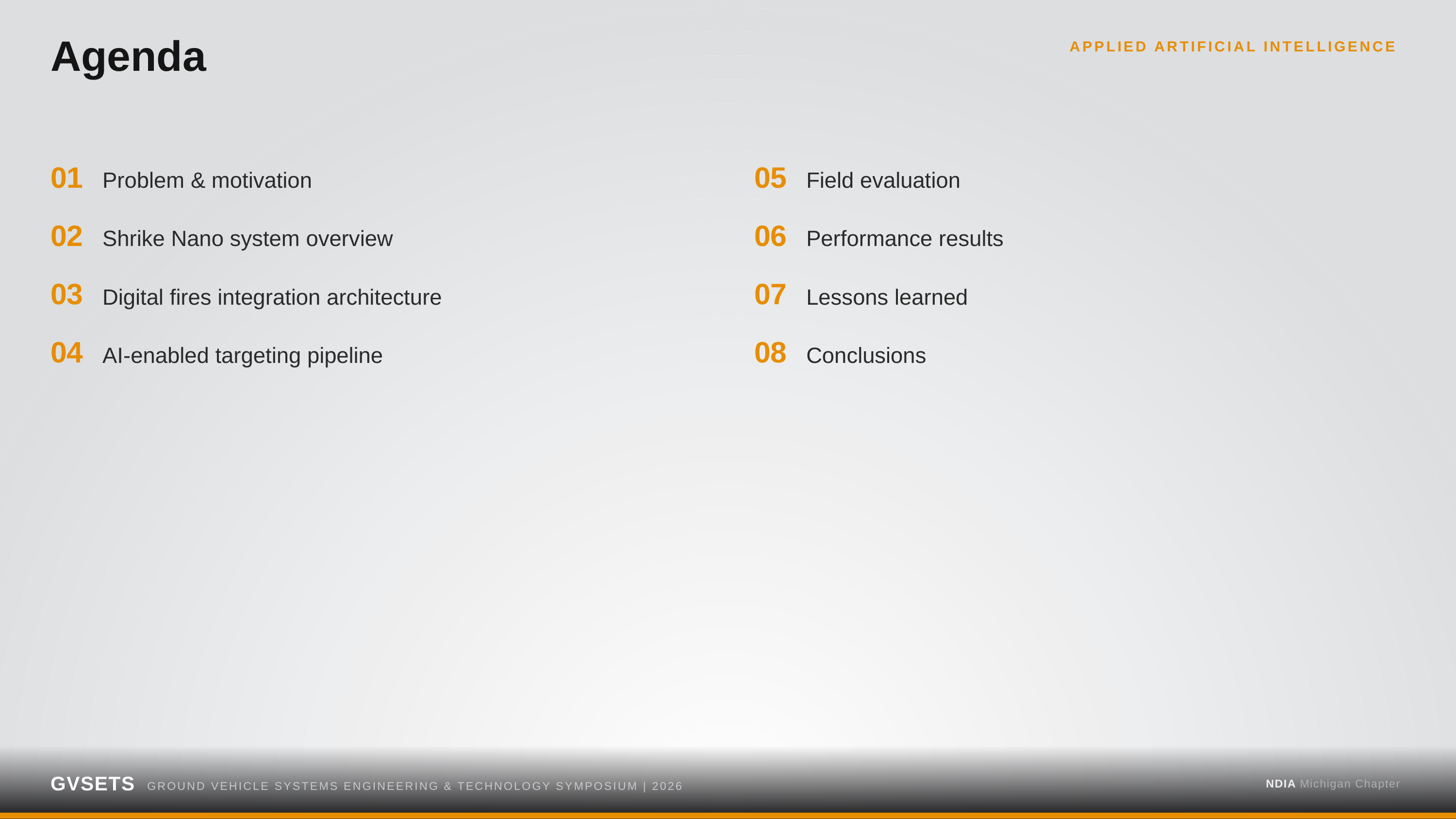

Agenda
APPLIED ARTIFICIAL INTELLIGENCE
01
05
Problem & motivation
Field evaluation
02
06
Shrike Nano system overview
Performance results
03
07
Digital fires integration architecture
Lessons learned
04
08
AI-enabled targeting pipeline
Conclusions

GVSETS
NDIA Michigan Chapter
GROUND VEHICLE SYSTEMS ENGINEERING & TECHNOLOGY SYMPOSIUM | 2026